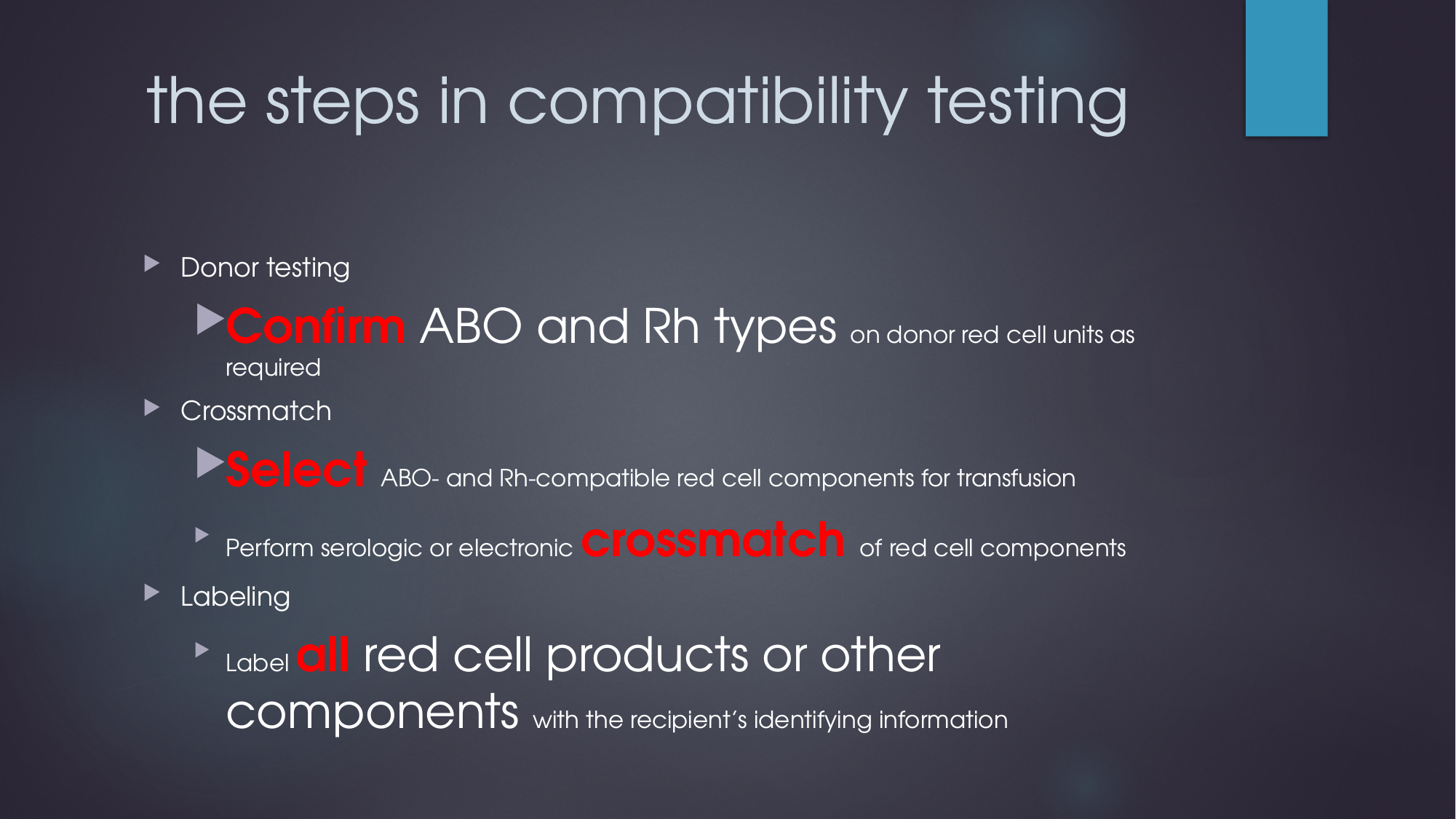

# the steps in compatibility testing
Donor testing
Confirm ABO and Rh types on donor red cell units as required
Crossmatch
Select ABO- and Rh-compatible red cell components for transfusion
Perform serologic or electronic crossmatch of red cell components
Labeling
Label all red cell products or other components with the recipient’s identifying information